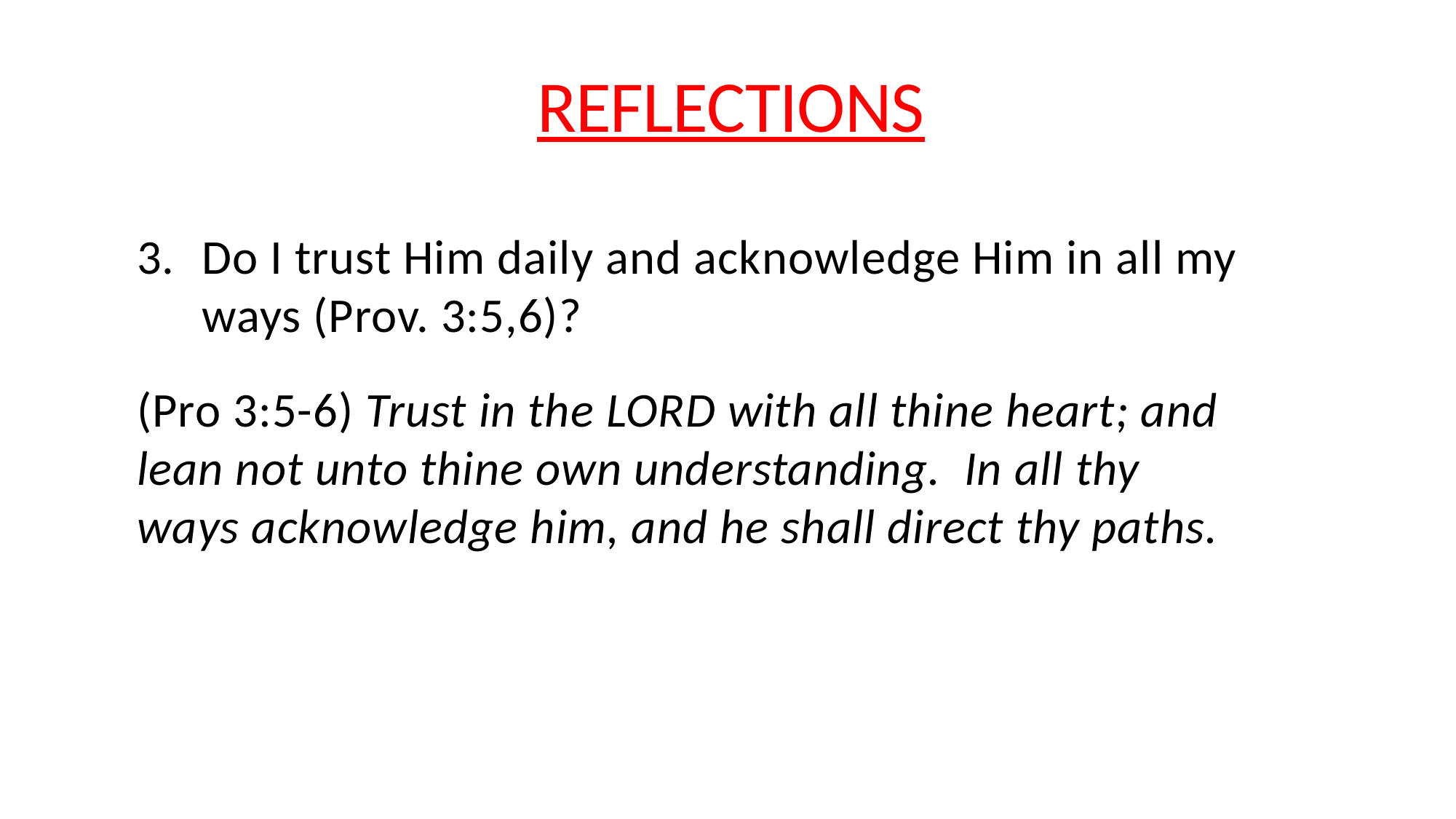

REFLECTIONS
3.	Do I trust Him daily and acknowledge Him in all my ways (Prov. 3:5,6)?
(Pro 3:5-6) Trust in the LORD with all thine heart; and lean not unto thine own understanding.  In all thy ways acknowledge him, and he shall direct thy paths.